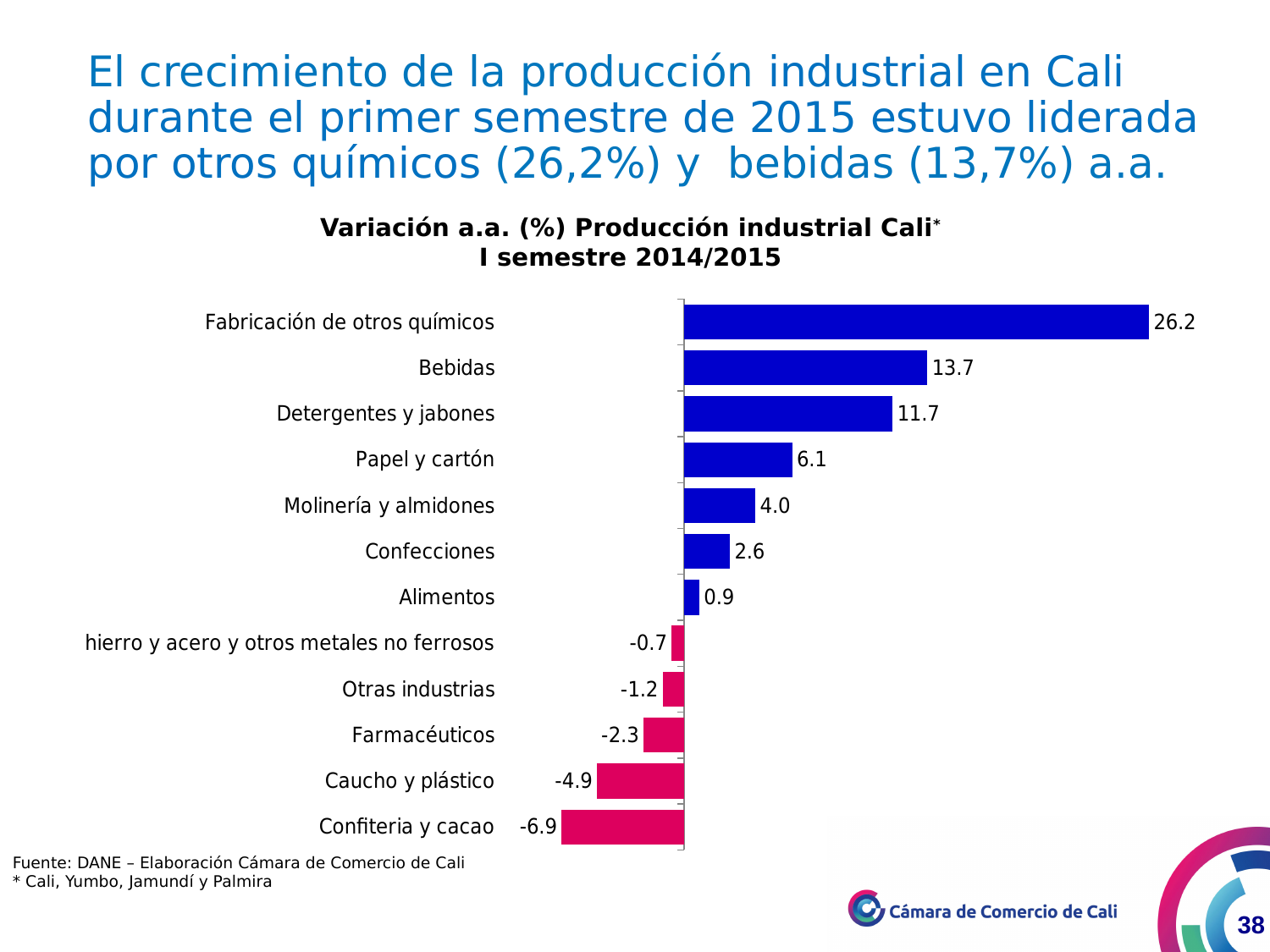

El crecimiento de la producción industrial en Cali durante el primer semestre de 2015 estuvo liderada por otros químicos (26,2%) y  bebidas (13,7%) a.a.
Variación a.a. (%) Producción industrial Cali*
I semestre 2014/2015

### Chart

| Category |  |
|---|---|
| Confiteria y cacao | -6.884477155674396 |
| Caucho y plástico | -4.892869773458917 |
| Farmacéuticos | -2.283919537041035 |
| Otras industrias | -1.208696262145103 |
| hierro y acero y otros metales no ferrosos | -0.70452634085677 |
| Alimentos | 0.858223354146182 |
| Confecciones | 2.578078114068424 |
| Molinería y almidones | 4.01687014429255 |
| Papel y cartón | 6.079342655410458 |
| Detergentes y jabones | 11.74026166427054 |
| Bebidas | 13.6966225011098 |
| Fabricación de otros químicos | 26.16427050152841 |
Fuente: DANE – Elaboración Cámara de Comercio de Cali
* Cali, Yumbo, Jamundí y Palmira